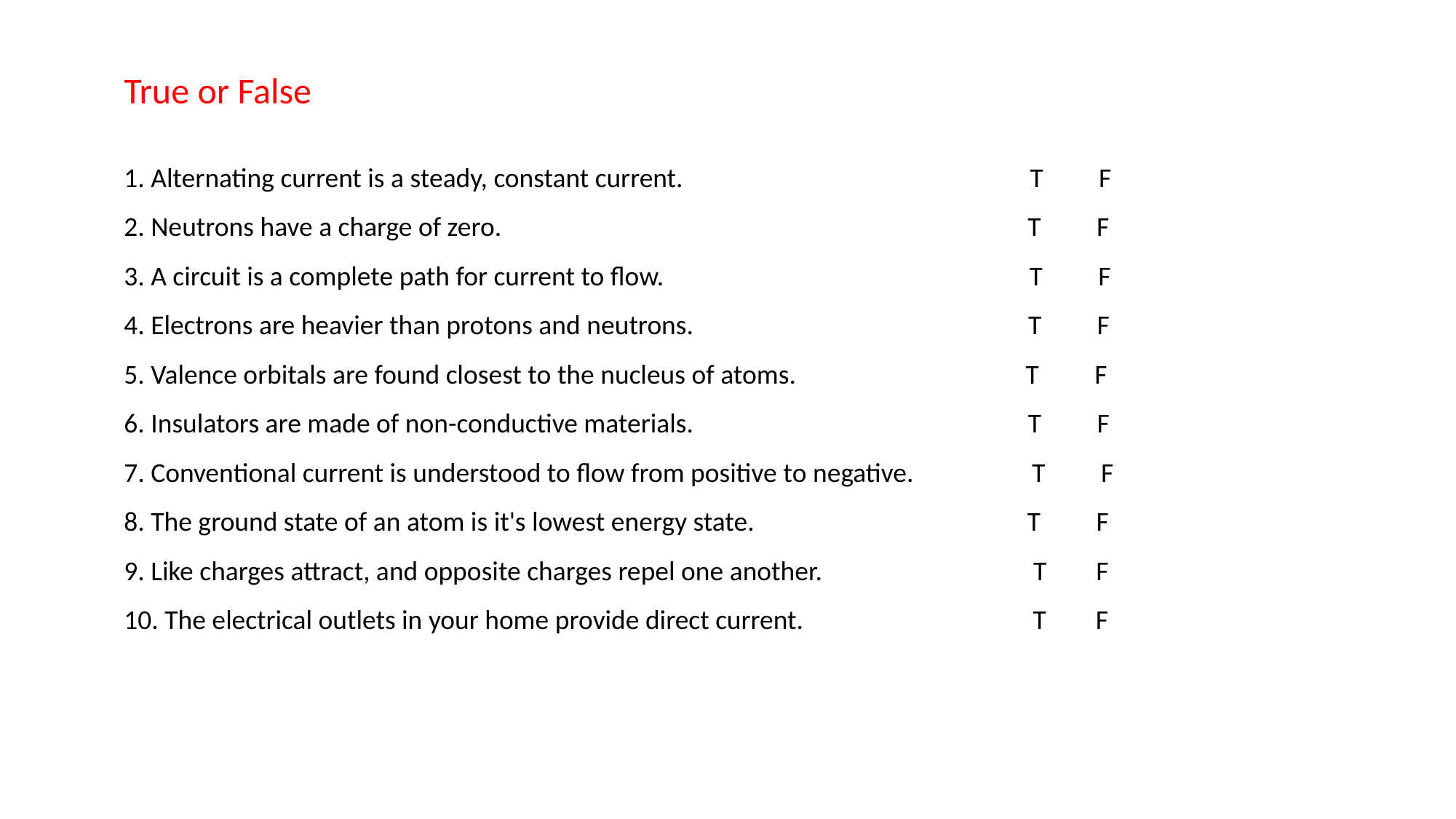

True or False

1. Alternating current is a steady, constant current.                                                        T         F
2. Neutrons have a charge of zero.                                                                                     T         F
3. A circuit is a complete path for current to flow.                                                           T         F
4. Electrons are heavier than protons and neutrons.                                                      T         F
5. Valence orbitals are found closest to the nucleus of atoms.                                     T         F
6. Insulators are made of non-conductive materials.                                                      T         F
7. Conventional current is understood to flow from positive to negative.                   T         F
8. The ground state of an atom is it's lowest energy state.                                            T         F
9. Like charges attract, and opposite charges repel one another.                                  T        F
10. The electrical outlets in your home provide direct current.                                     T        F